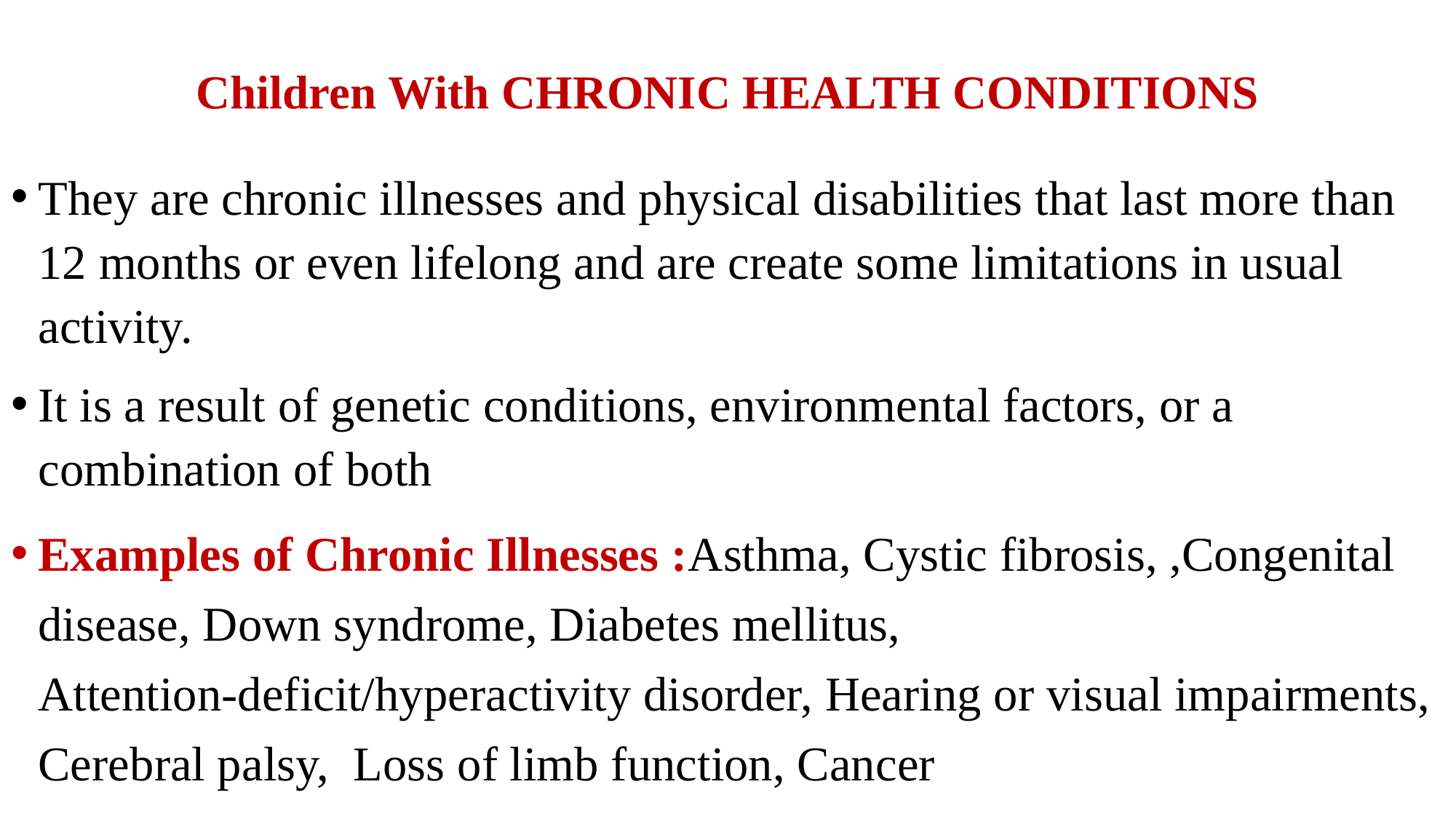

# Children With CHRONIC HEALTH CONDITIONS
They are chronic illnesses and physical disabilities that last more than 12 months or even lifelong and are create some limitations in usual activity.
It is a result of genetic conditions, environmental factors, or a combination of both
Examples of Chronic Illnesses :Asthma, Cystic fibrosis, ,Congenital disease, Down syndrome, Diabetes mellitus, Attention-deficit/hyperactivity disorder, Hearing or visual impairments, Cerebral palsy,  Loss of limb function, Cancer